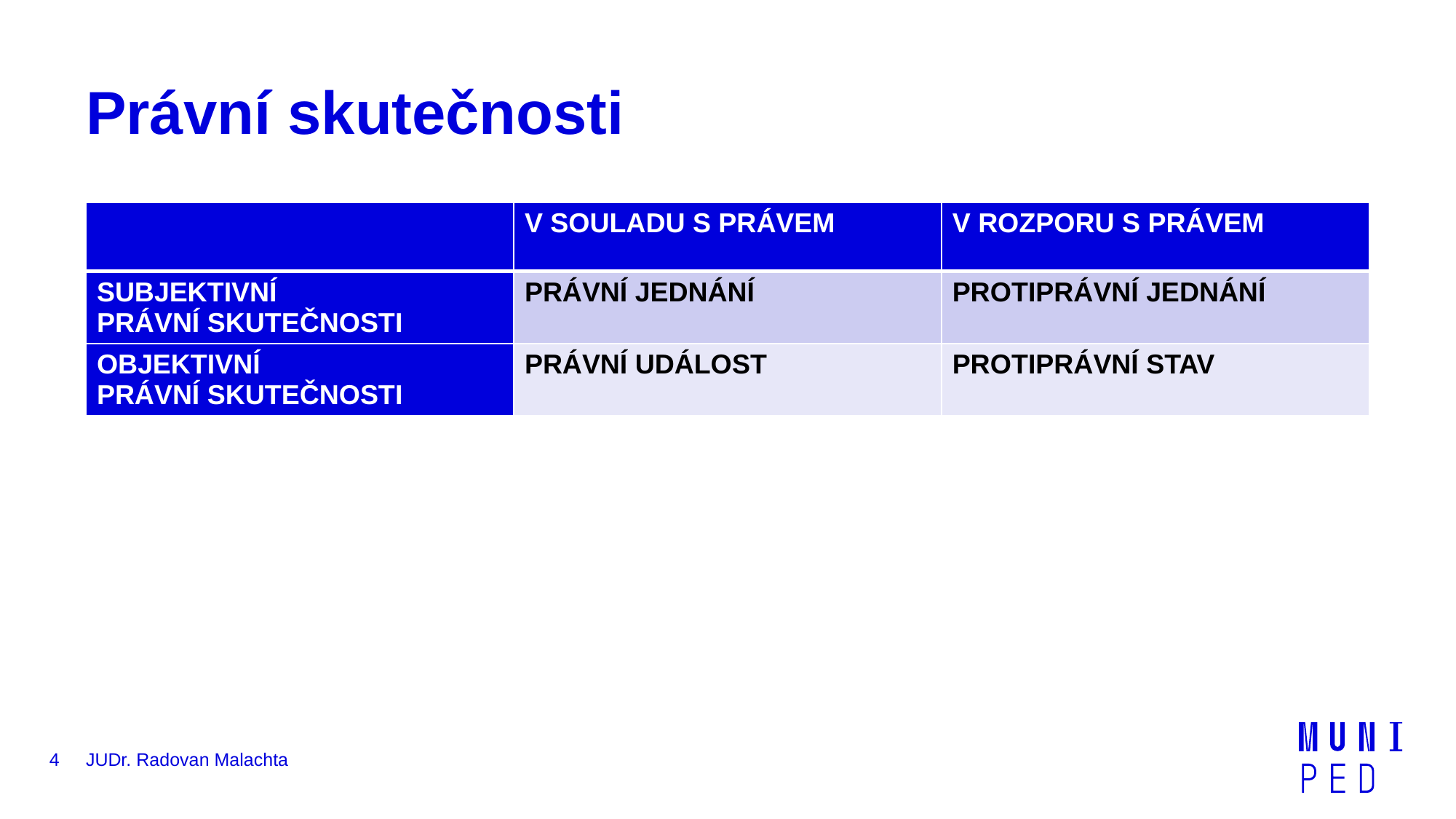

# Právní skutečnosti
|  | V SOULADU S PRÁVEM | V ROZPORU S PRÁVEM |
| --- | --- | --- |
| SUBJEKTIVNÍ PRÁVNÍ SKUTEČNOSTI | PRÁVNÍ JEDNÁNÍ | PROTIPRÁVNÍ JEDNÁNÍ |
| OBJEKTIVNÍ PRÁVNÍ SKUTEČNOSTI | PRÁVNÍ UDÁLOST | PROTIPRÁVNÍ STAV |
4
JUDr. Radovan Malachta